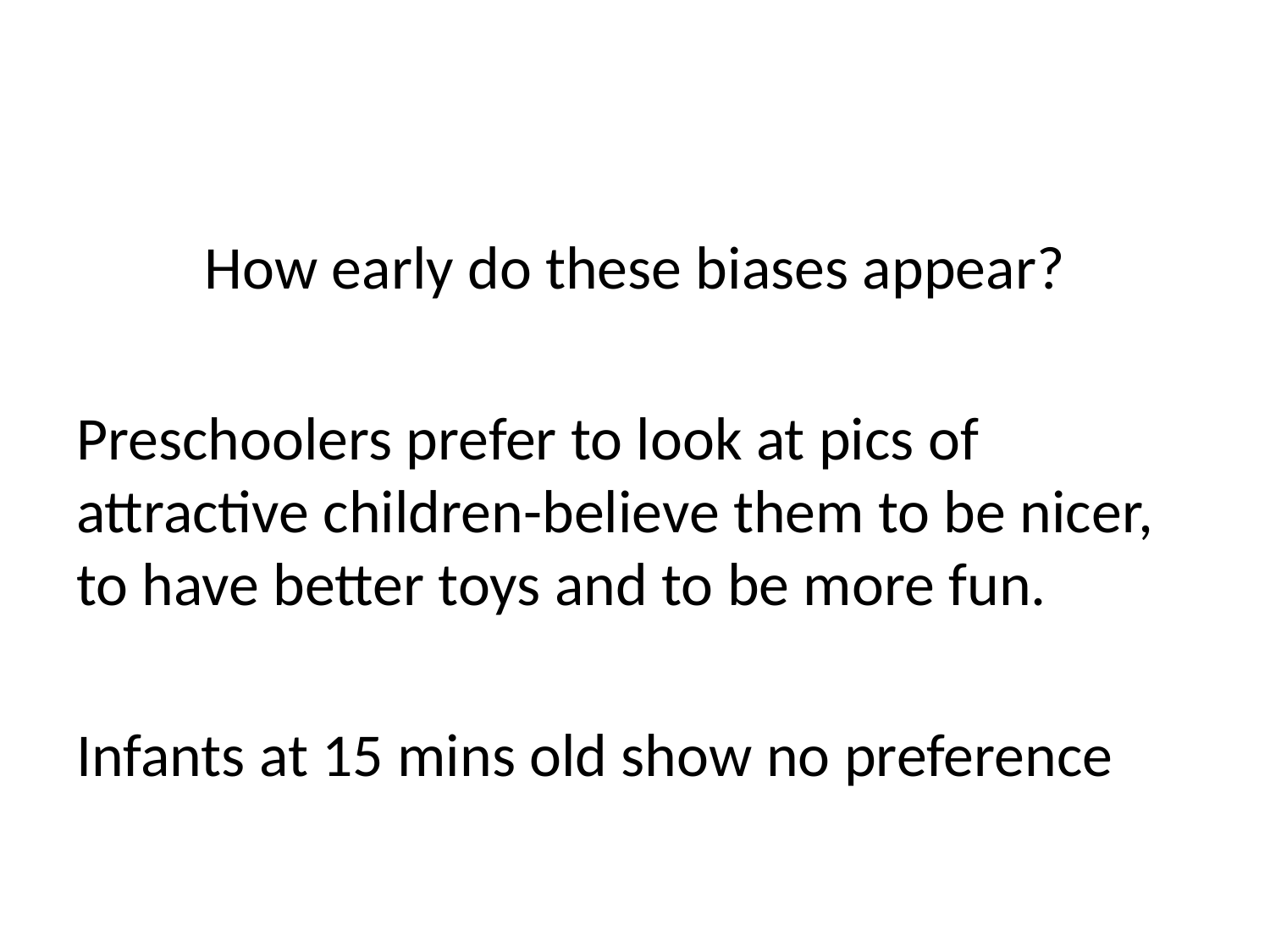

#
How early do these biases appear?

Preschoolers prefer to look at pics of attractive children-believe them to be nicer, to have better toys and to be more fun.

Infants at 15 mins old show no preference